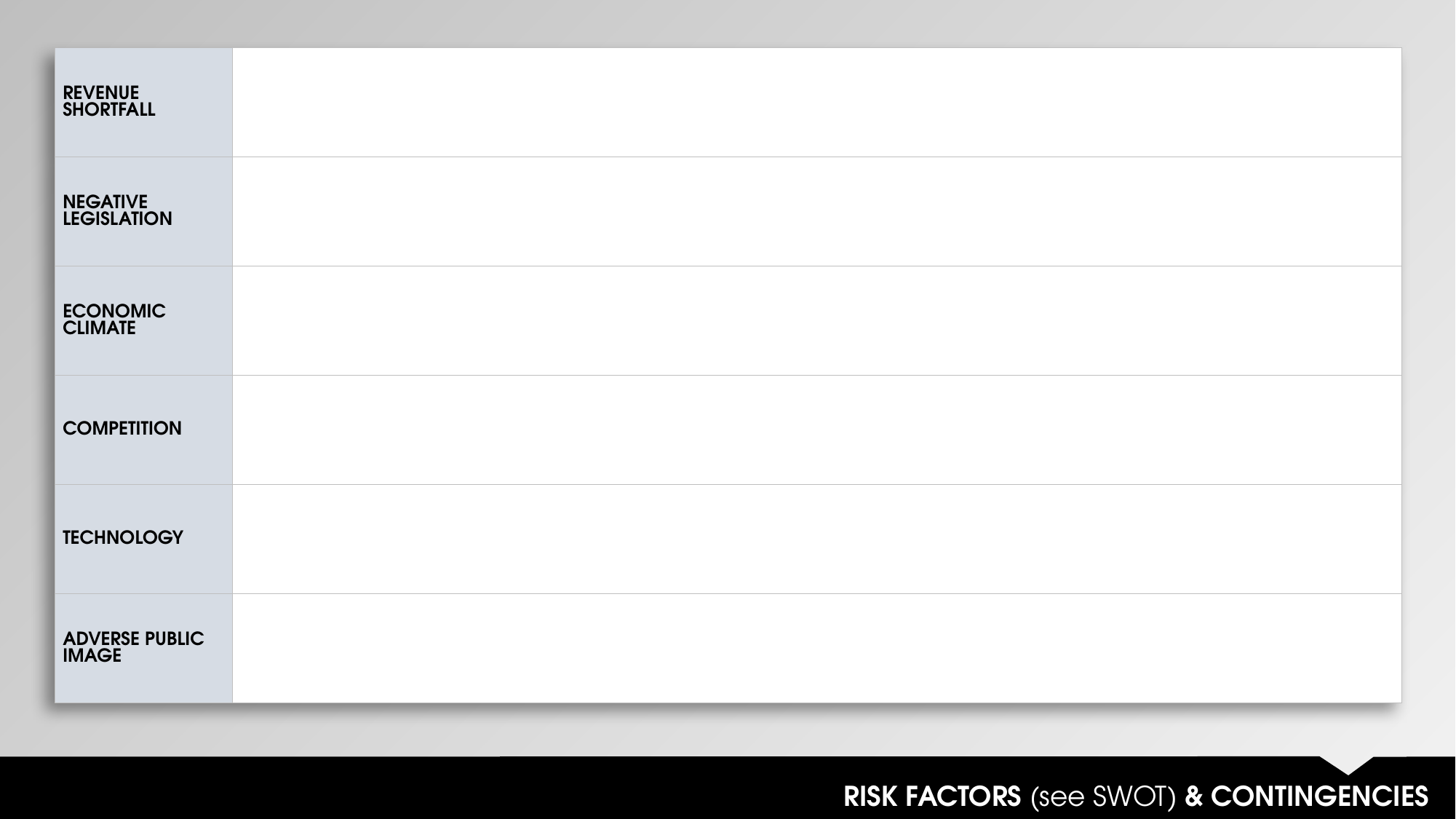

| REVENUE SHORTFALL |  |
| --- | --- |
| NEGATIVE LEGISLATION |  |
| ECONOMIC CLIMATE |  |
| COMPETITION |  |
| TECHNOLOGY |  |
| ADVERSE PUBLIC IMAGE |  |

RISK FACTORS (see SWOT) & CONTINGENCIES